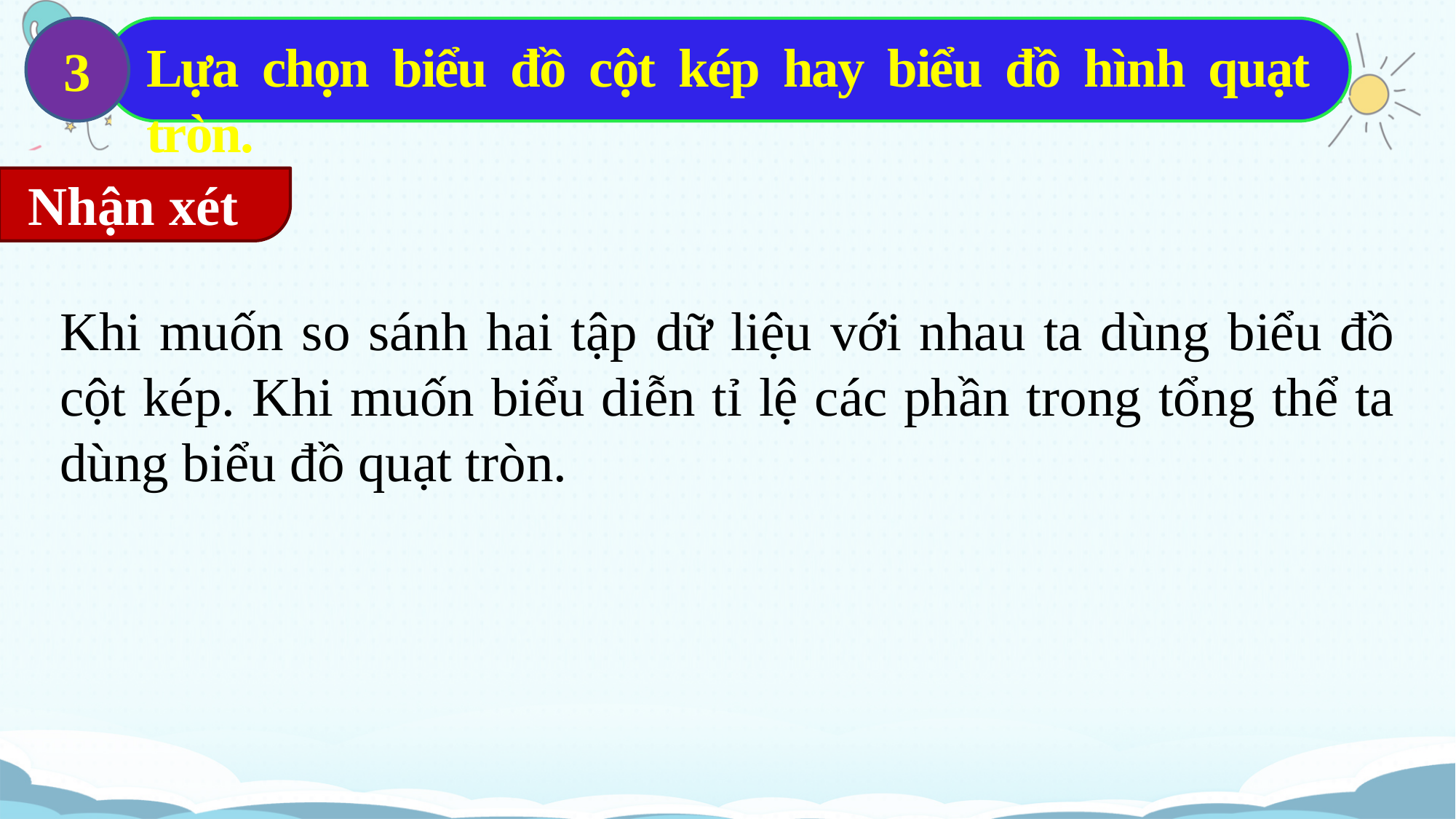

3

Lựa chọn biểu đồ cột kép hay biểu đồ hình quạt tròn.
Nhận xét

Khi muốn so sánh hai tập dữ liệu với nhau ta dùng biểu đồ cột kép. Khi muốn biểu diễn tỉ lệ các phần trong tổng thể ta dùng biểu đồ quạt tròn.